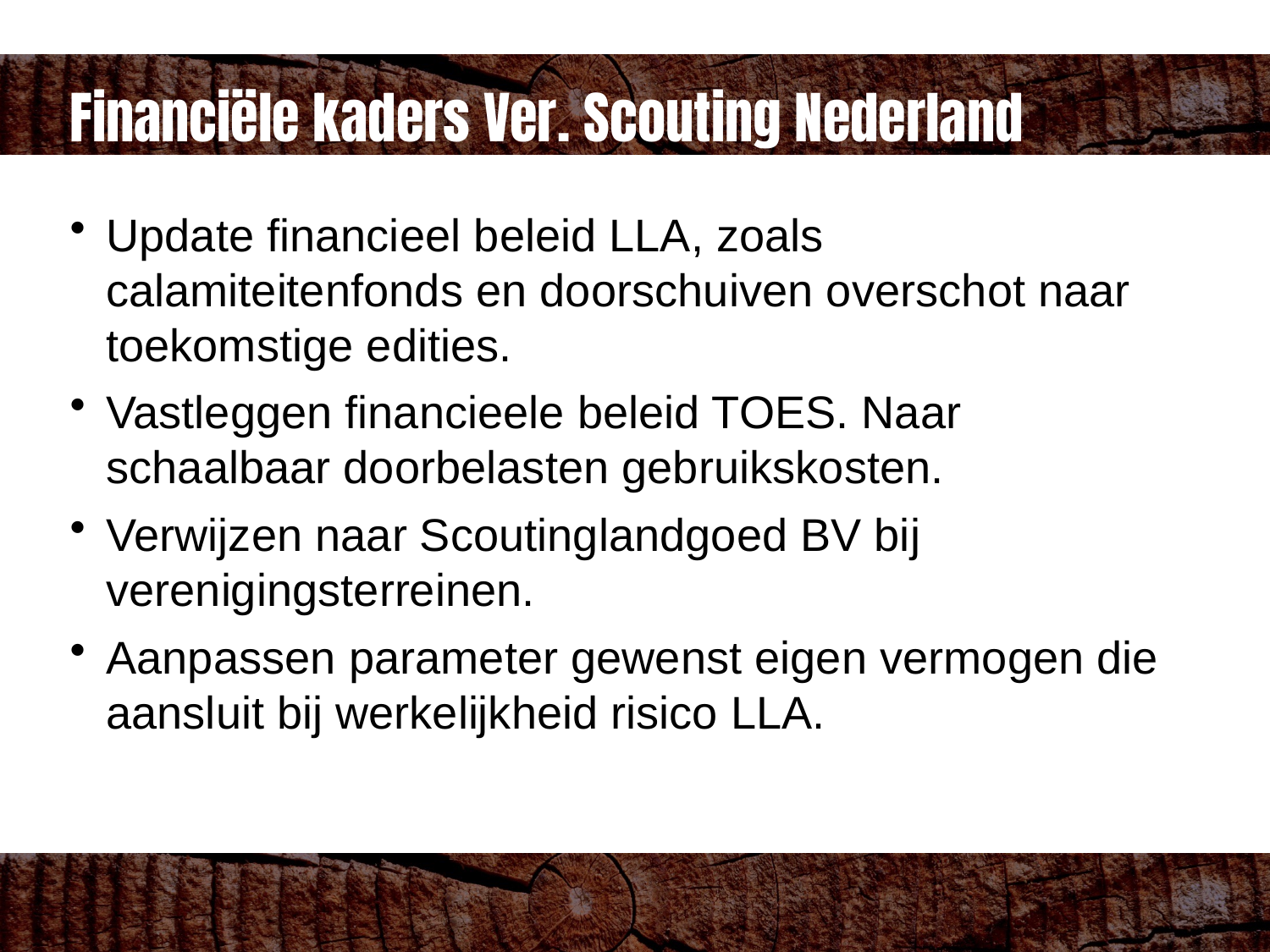

Financiële kaders Ver. Scouting Nederland
Update financieel beleid LLA, zoals calamiteitenfonds en doorschuiven overschot naar toekomstige edities.
Vastleggen financieele beleid TOES. Naar schaalbaar doorbelasten gebruikskosten.
Verwijzen naar Scoutinglandgoed BV bij verenigingsterreinen.
Aanpassen parameter gewenst eigen vermogen die aansluit bij werkelijkheid risico LLA.